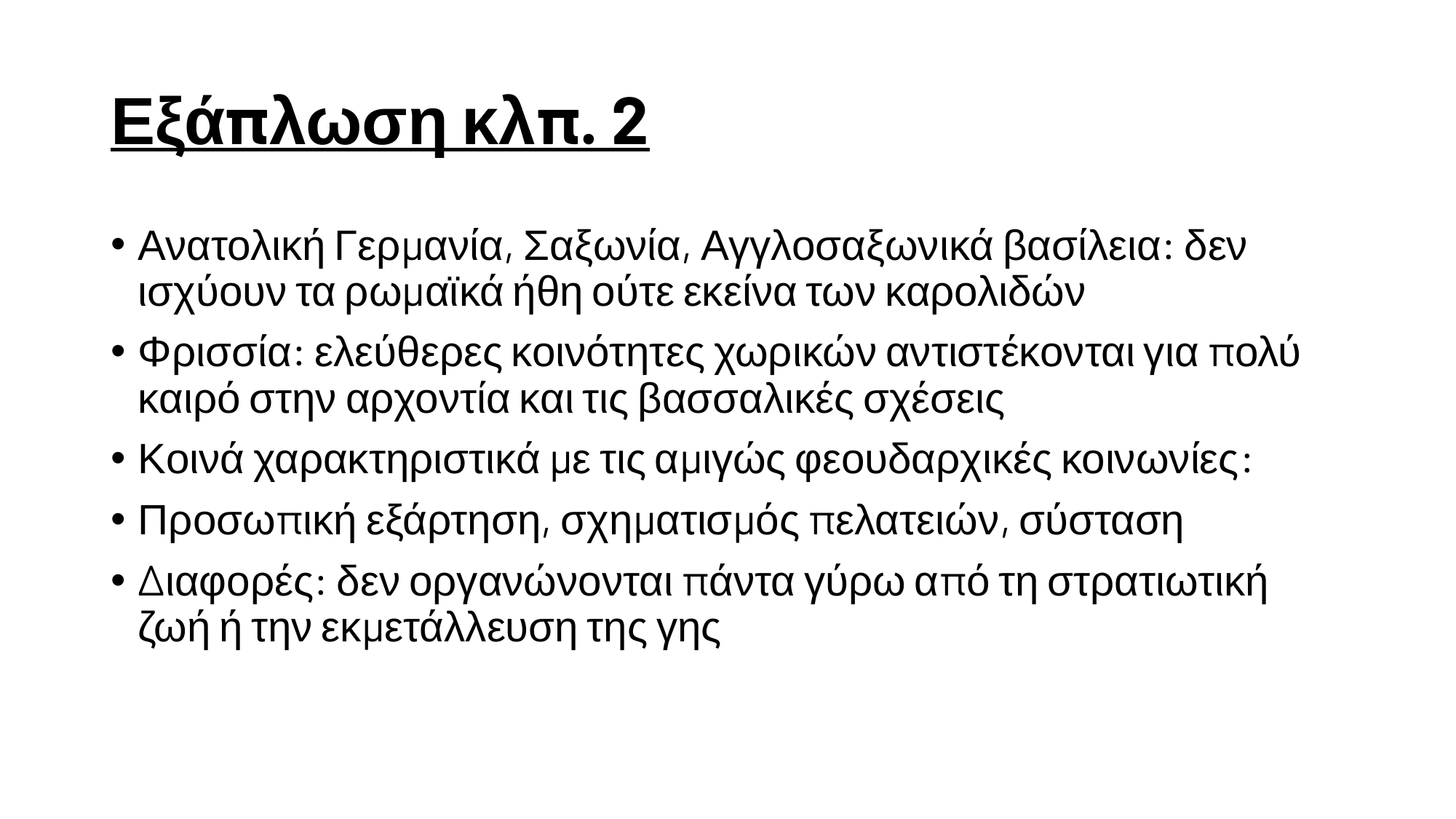

# Εξάπλωση κλπ. 2
Ανατολική Γερμανία, Σαξωνία, Αγγλοσαξωνικά βασίλεια: δεν ισχύουν τα ρωμαϊκά ήθη ούτε εκείνα των καρολιδών
Φρισσία: ελεύθερες κοινότητες χωρικών αντιστέκονται για πολύ καιρό στην αρχοντία και τις βασσαλικές σχέσεις
Κοινά χαρακτηριστικά με τις αμιγώς φεουδαρχικές κοινωνίες:
Προσωπική εξάρτηση, σχηματισμός πελατειών, σύσταση
Διαφορές: δεν οργανώνονται πάντα γύρω από τη στρατιωτική ζωή ή την εκμετάλλευση της γης